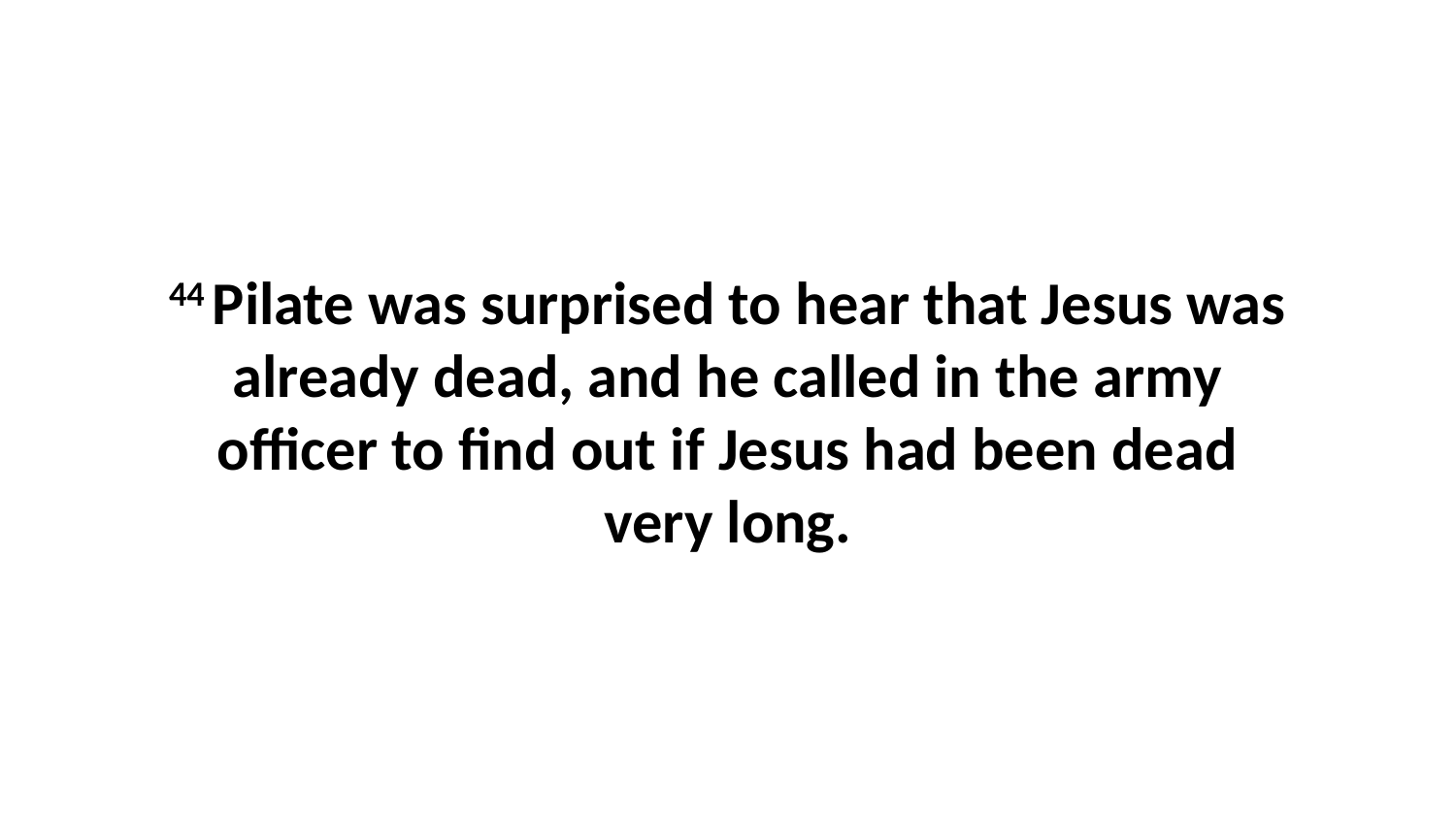

44 Pilate was surprised to hear that Jesus was already dead, and he called in the army officer to find out if Jesus had been dead very long.